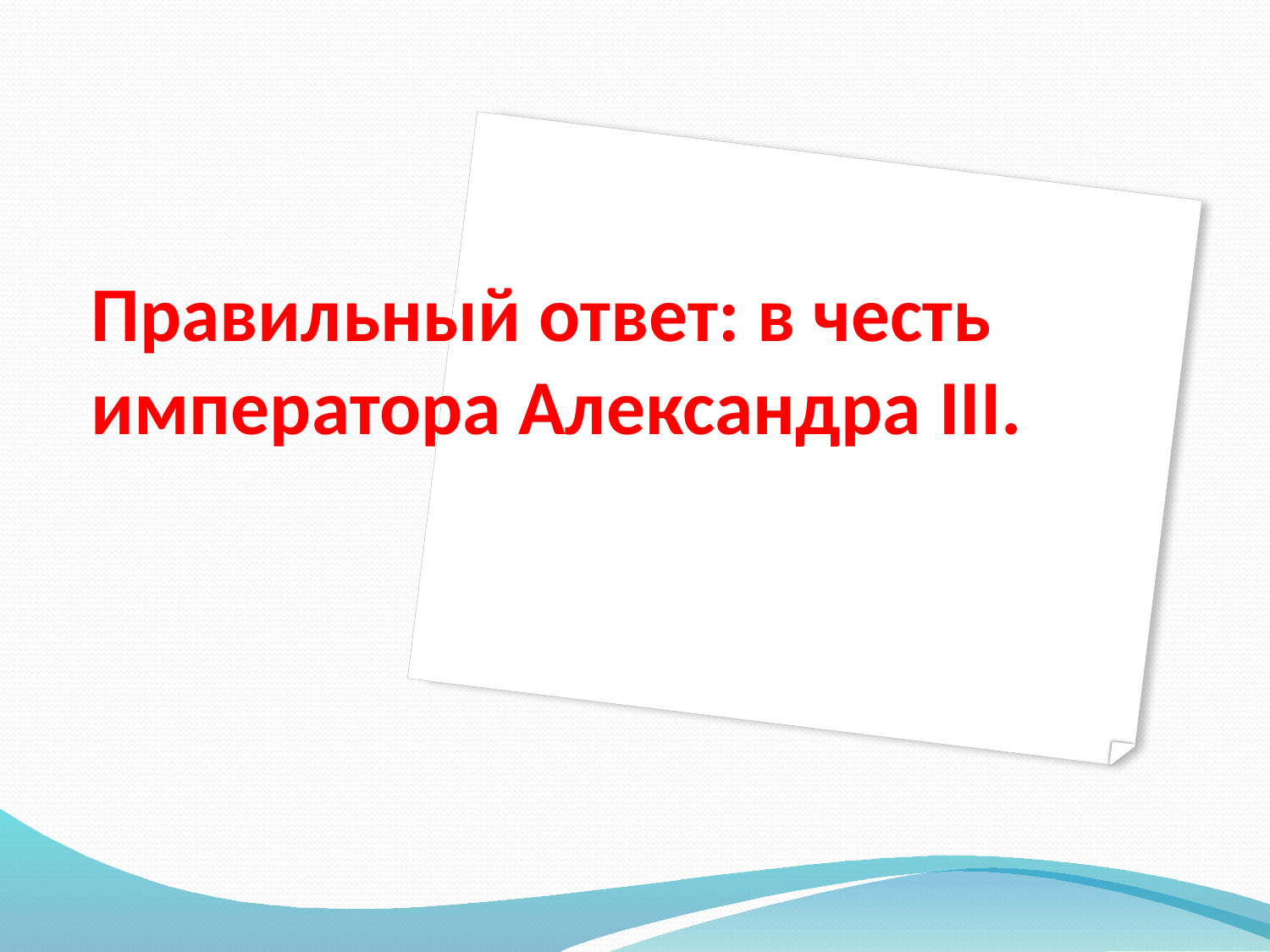

# Правильный ответ: в честь императора Александра III.